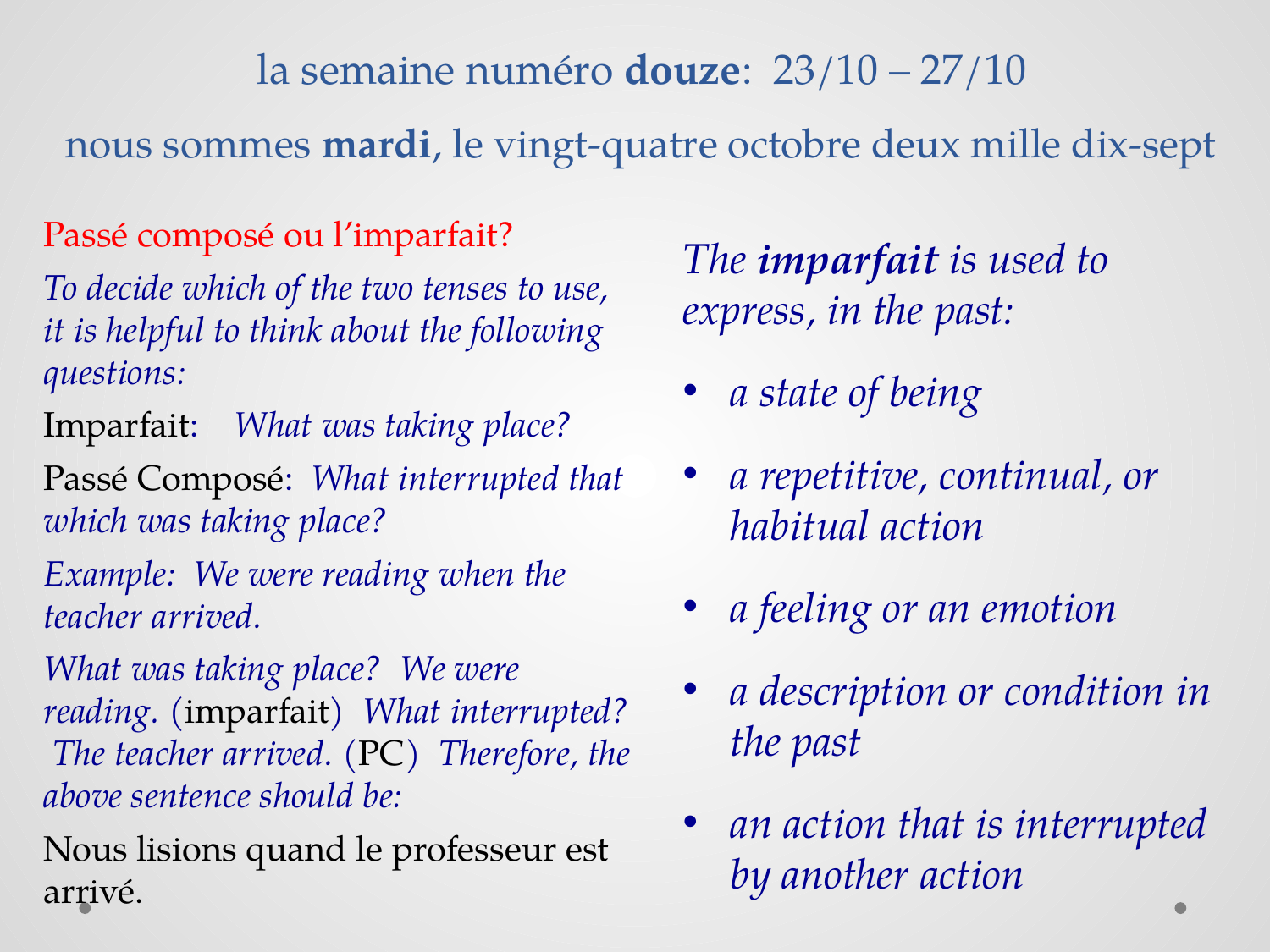

# la semaine numéro douze:  23/10 – 27/10 nous sommes mardi, le vingt-quatre octobre deux mille dix-sept
Passé composé ou l’imparfait?
To decide which of the two tenses to use, it is helpful to think about the following questions:
Imparfait:    What was taking place?
Passé Composé:  What interrupted that which was taking place?
Example:  We were reading when the teacher arrived.
What was taking place?  We were reading. (imparfait)  What interrupted?  The teacher arrived. (PC)  Therefore, the above sentence should be:
Nous lisions quand le professeur est arrivé.
The imparfait is used to express, in the past:
a state of being
a repetitive, continual, or habitual action
a feeling or an emotion
a description or condition in the past
an action that is interrupted by another action